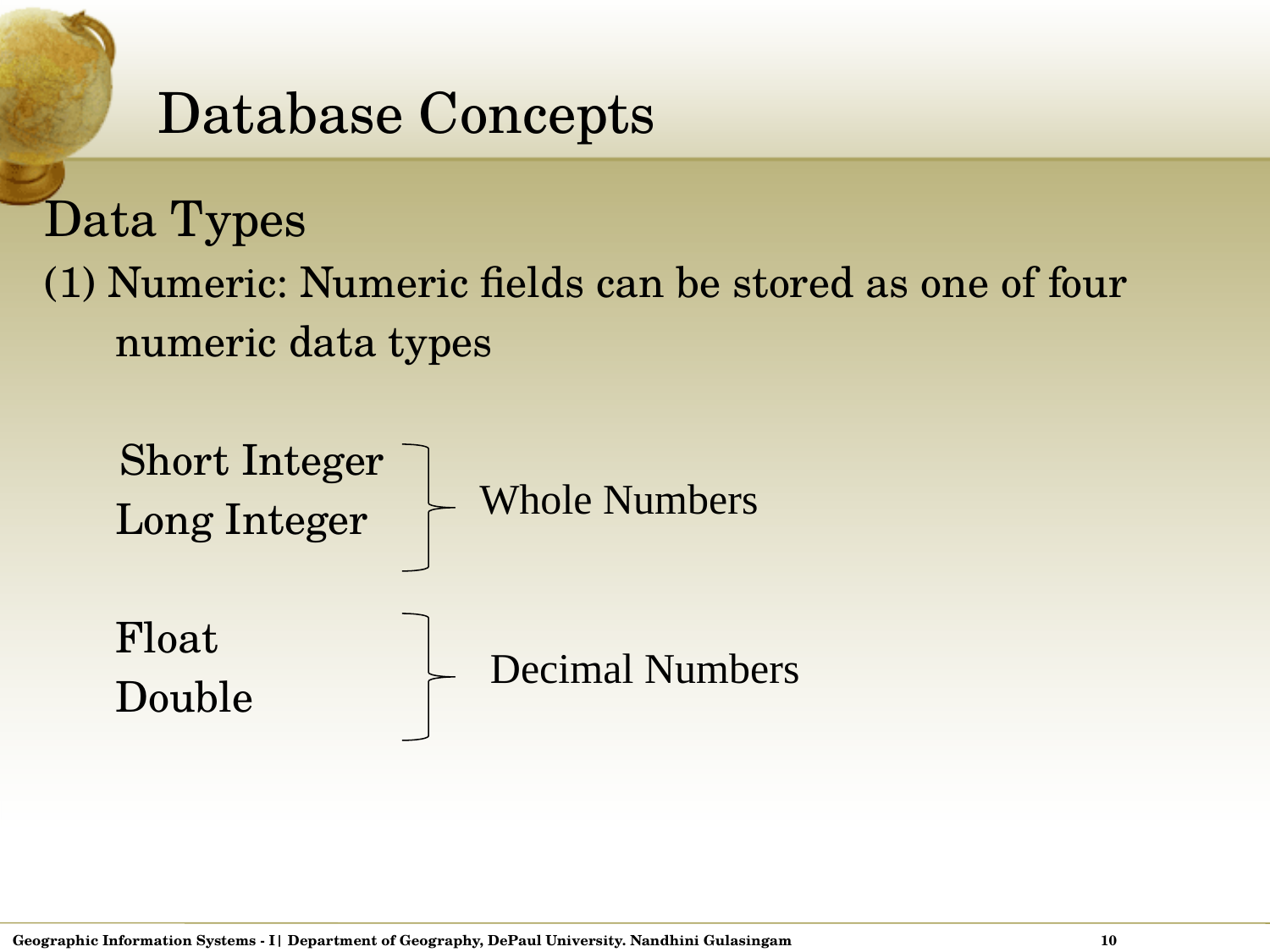

# Database Concepts
Data Types
Numeric: Numeric fields can be stored as one of four
      numeric data types

	 Short Integer
      Long Integer

      Float
      Double

Whole Numbers

Decimal Numbers
Geographic Information Systems - I| Department of Geography, DePaul University. Nandhini Gulasingam 	                   	                  10